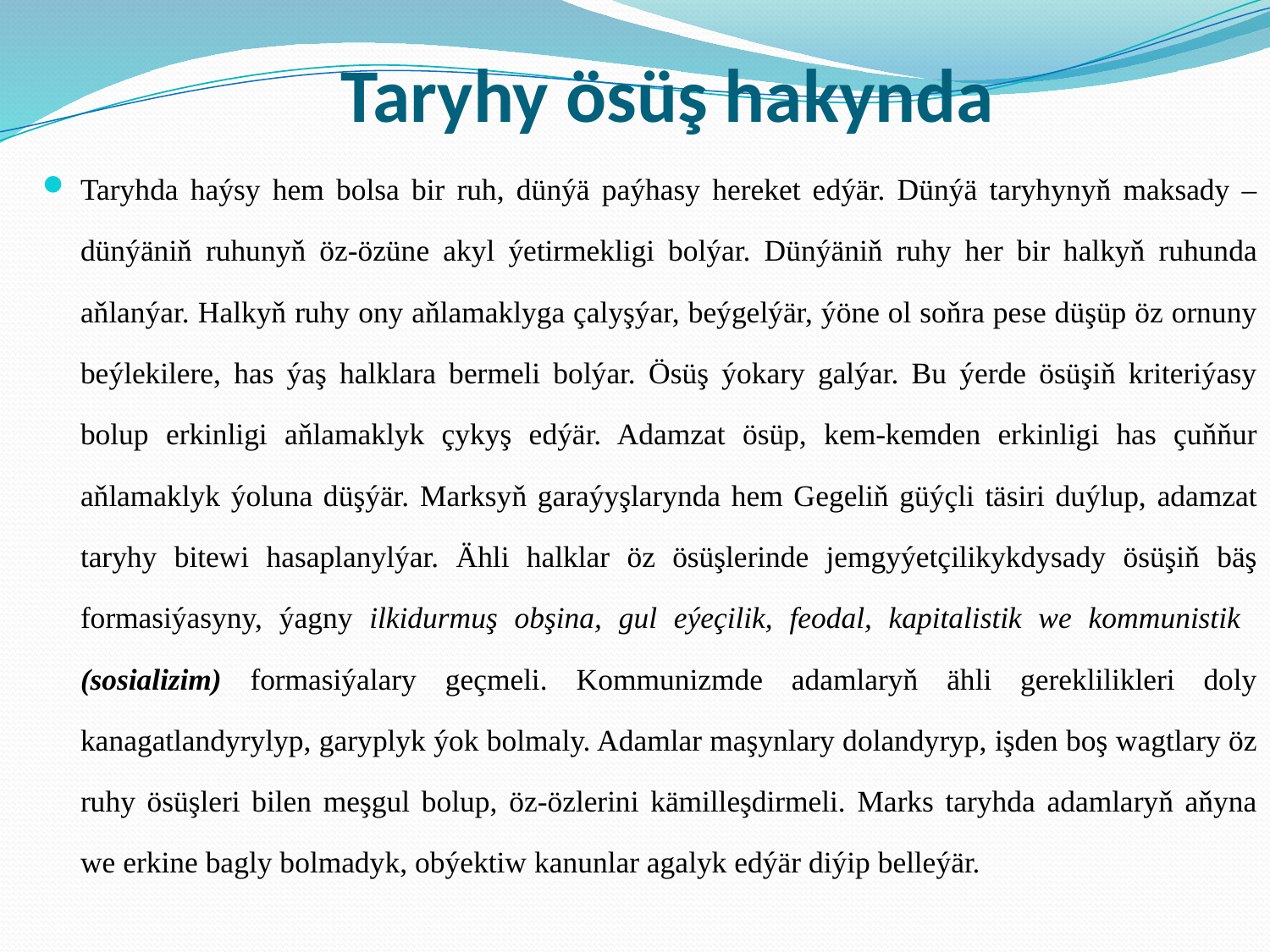

# Taryhy ösüş hakynda
Taryhda haýsy hem bolsa bir ruh, dünýä paýhasy hereket edýär. Dünýä taryhynyň maksady – dünýäniň ruhunyň öz-özüne akyl ýetirmekligi bolýar. Dünýäniň ruhy her bir halkyň ruhunda aňlanýar. Halkyň ruhy ony aňlamaklyga çalyşýar, beýgelýär, ýöne ol soňra pese düşüp öz ornuny beýlekilere, has ýaş halklara bermeli bolýar. Ösüş ýokary galýar. Bu ýerde ösüşiň kriteriýasy bolup erkinligi aňlamaklyk çykyş edýär. Adamzat ösüp, kem-kemden erkinligi has çuňňur aňlamaklyk ýoluna düşýär. Marksyň garaýyşlarynda hem Gegeliň güýçli täsiri duýlup, adamzat taryhy bitewi hasaplanylýar. Ähli halklar öz ösüşlerinde jemgyýetçilikykdysady ösüşiň bäş formasiýasyny, ýagny ilkidurmuş obşina, gul eýeçilik, feodal, kapitalistik we kommunistik  (sosializim) formasiýalary geçmeli. Kommunizmde adamlaryň ähli gereklilikleri doly kanagatlandyrylyp, garyplyk ýok bolmaly. Adamlar maşynlary dolandyryp, işden boş wagtlary öz ruhy ösüşleri bilen meşgul bolup, öz-özlerini kämilleşdirmeli. Marks taryhda adamlaryň aňyna we erkine bagly bolmadyk, obýektiw kanunlar agalyk edýär diýip belleýär.